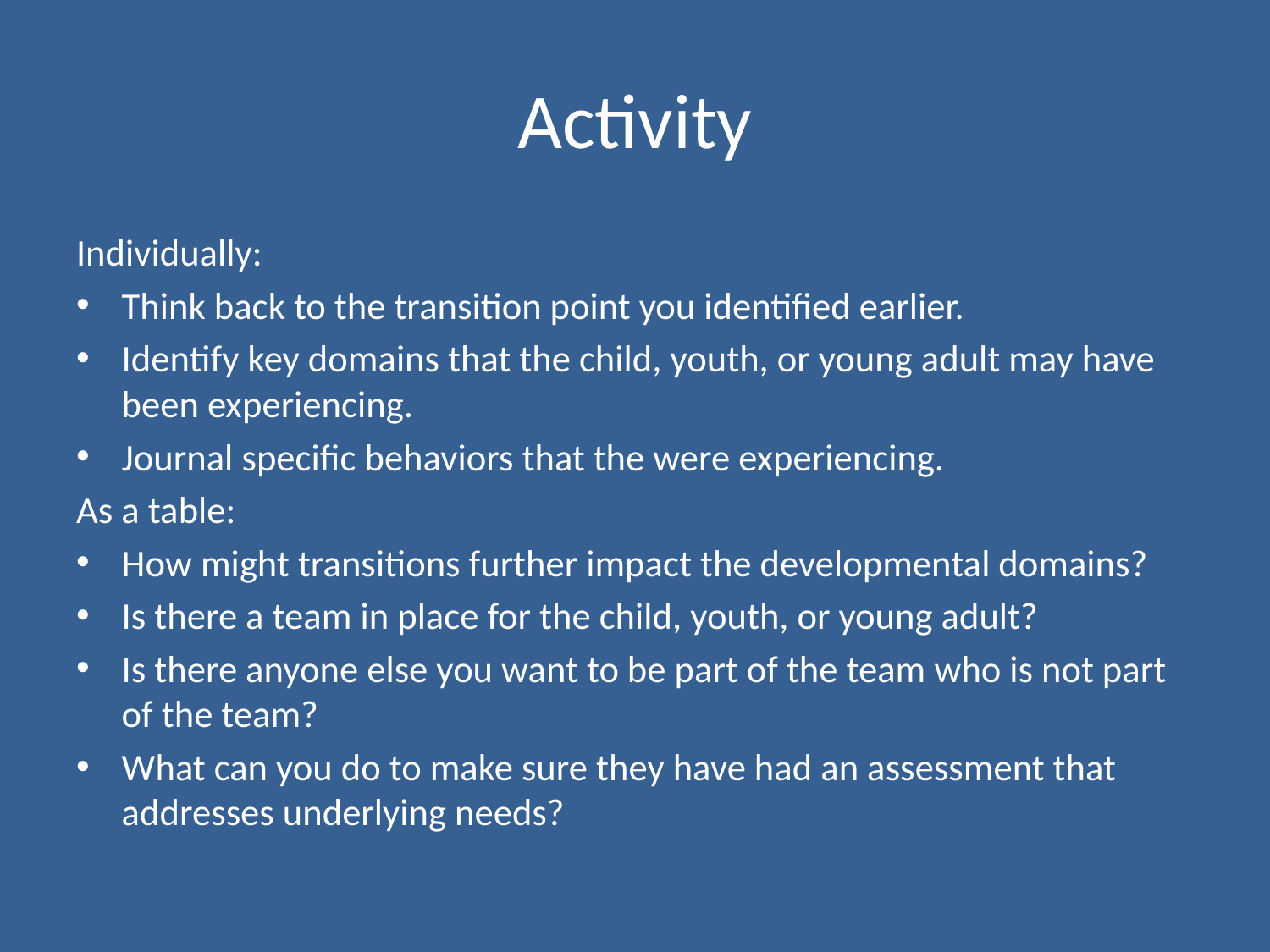

# Activity
Individually:
Think back to the transition point you identified earlier.
Identify key domains that the child, youth, or young adult may have been experiencing.
Journal specific behaviors that the were experiencing.
As a table:
How might transitions further impact the developmental domains?
Is there a team in place for the child, youth, or young adult?
Is there anyone else you want to be part of the team who is not part of the team?
What can you do to make sure they have had an assessment that addresses underlying needs?